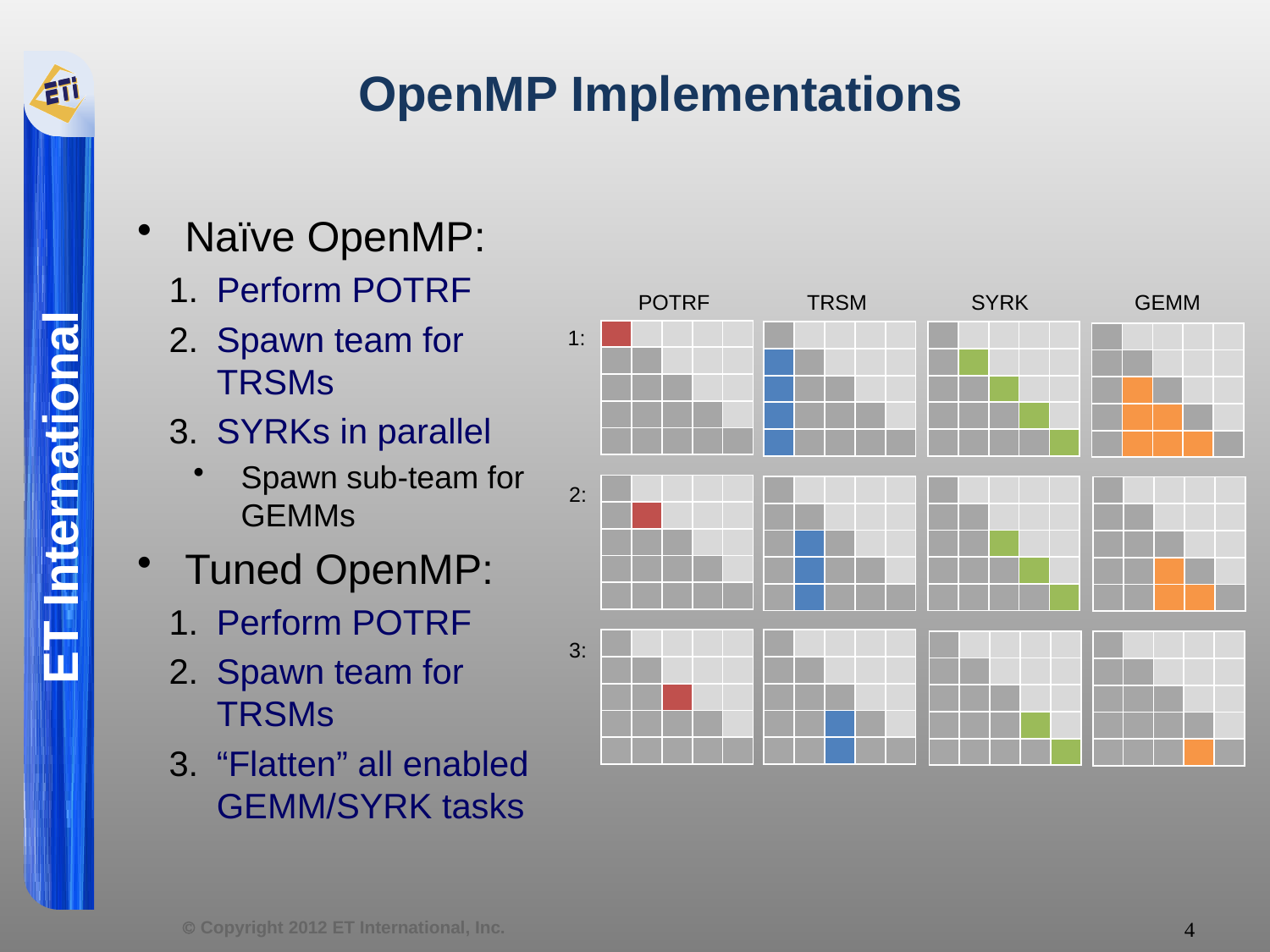

# OpenMP Implementations
Naïve OpenMP:
Perform POTRF
Spawn team for TRSMs
SYRKs in parallel
Spawn sub-team for GEMMs
Tuned OpenMP:
Perform POTRF
Spawn team for TRSMs
“Flatten” all enabled GEMM/SYRK tasks
POTRF
TRSM
SYRK
GEMM
1:
|  |  |  |  |  |
| --- | --- | --- | --- | --- |
|  |  |  |  |  |
|  |  |  |  |  |
|  |  |  |  |  |
|  |  |  |  |  |
|  |  |  |  |  |
| --- | --- | --- | --- | --- |
|  |  |  |  |  |
|  |  |  |  |  |
|  |  |  |  |  |
|  |  |  |  |  |
|  |  |  |  |  |
| --- | --- | --- | --- | --- |
|  |  |  |  |  |
|  |  |  |  |  |
|  |  |  |  |  |
|  |  |  |  |  |
|  |  |  |  |  |
| --- | --- | --- | --- | --- |
|  |  |  |  |  |
|  |  |  |  |  |
|  |  |  |  |  |
|  |  |  |  |  |
2:
|  |  |  |  |  |
| --- | --- | --- | --- | --- |
|  |  |  |  |  |
|  |  |  |  |  |
|  |  |  |  |  |
|  |  |  |  |  |
|  |  |  |  |  |
| --- | --- | --- | --- | --- |
|  |  |  |  |  |
|  |  |  |  |  |
|  |  |  |  |  |
|  |  |  |  |  |
|  |  |  |  |  |
| --- | --- | --- | --- | --- |
|  |  |  |  |  |
|  |  |  |  |  |
|  |  |  |  |  |
|  |  |  |  |  |
|  |  |  |  |  |
| --- | --- | --- | --- | --- |
|  |  |  |  |  |
|  |  |  |  |  |
|  |  |  |  |  |
|  |  |  |  |  |
|  |  |  |  |  |
| --- | --- | --- | --- | --- |
|  |  |  |  |  |
|  |  |  |  |  |
|  |  |  |  |  |
|  |  |  |  |  |
|  |  |  |  |  |
| --- | --- | --- | --- | --- |
|  |  |  |  |  |
|  |  |  |  |  |
|  |  |  |  |  |
|  |  |  |  |  |
3:
|  |  |  |  |  |
| --- | --- | --- | --- | --- |
|  |  |  |  |  |
|  |  |  |  |  |
|  |  |  |  |  |
|  |  |  |  |  |
|  |  |  |  |  |
| --- | --- | --- | --- | --- |
|  |  |  |  |  |
|  |  |  |  |  |
|  |  |  |  |  |
|  |  |  |  |  |
4